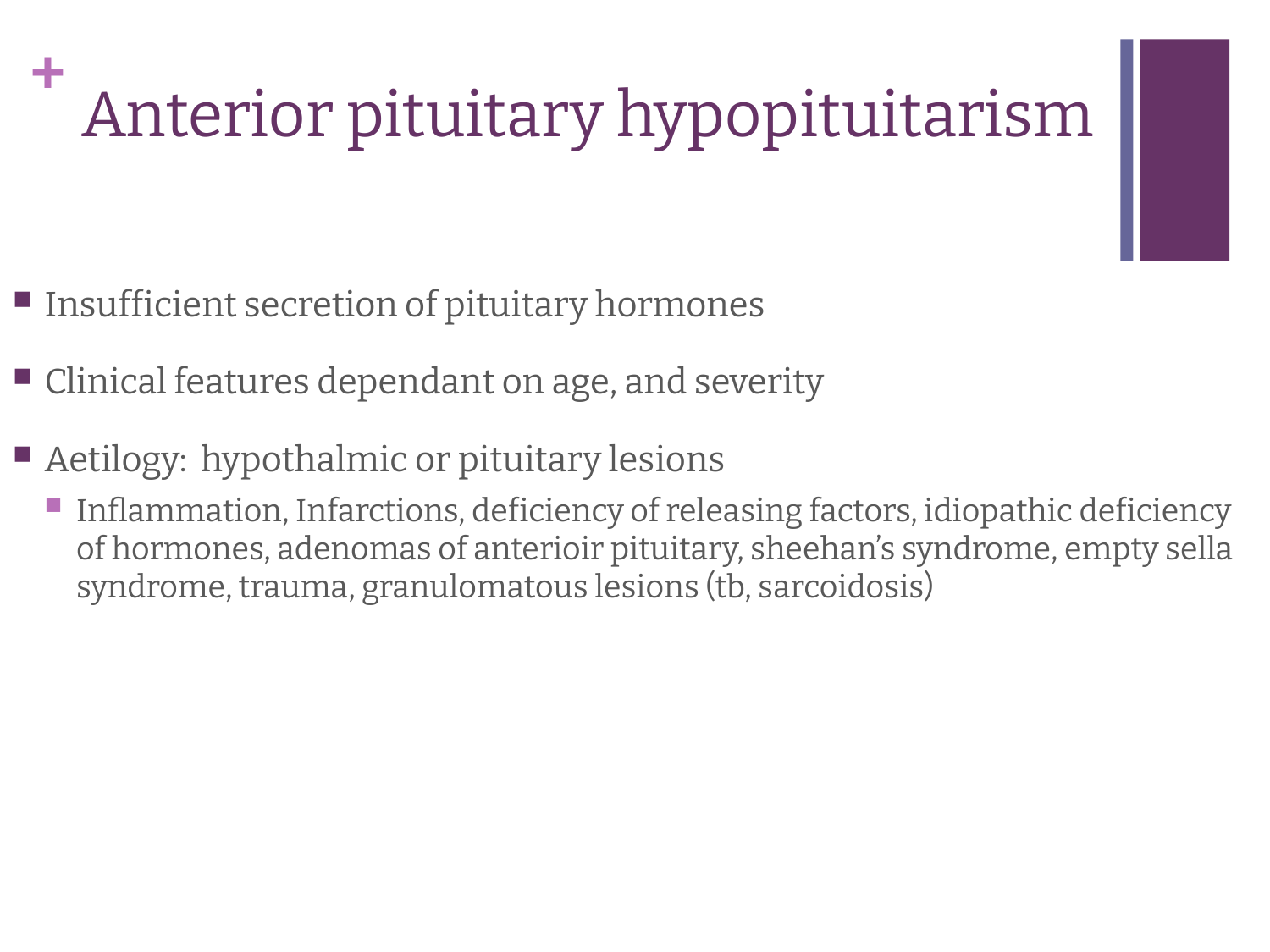

# Anterior pituitary hypopituitarism
Insufficient secretion of pituitary hormones
Clinical features dependant on age, and severity
Aetilogy:  hypothalmic or pituitary lesions
Inflammation, Infarctions, deficiency of releasing factors, idiopathic deficiency of hormones, adenomas of anterioir pituitary, sheehan’s syndrome, empty sella syndrome, trauma, granulomatous lesions (tb, sarcoidosis)